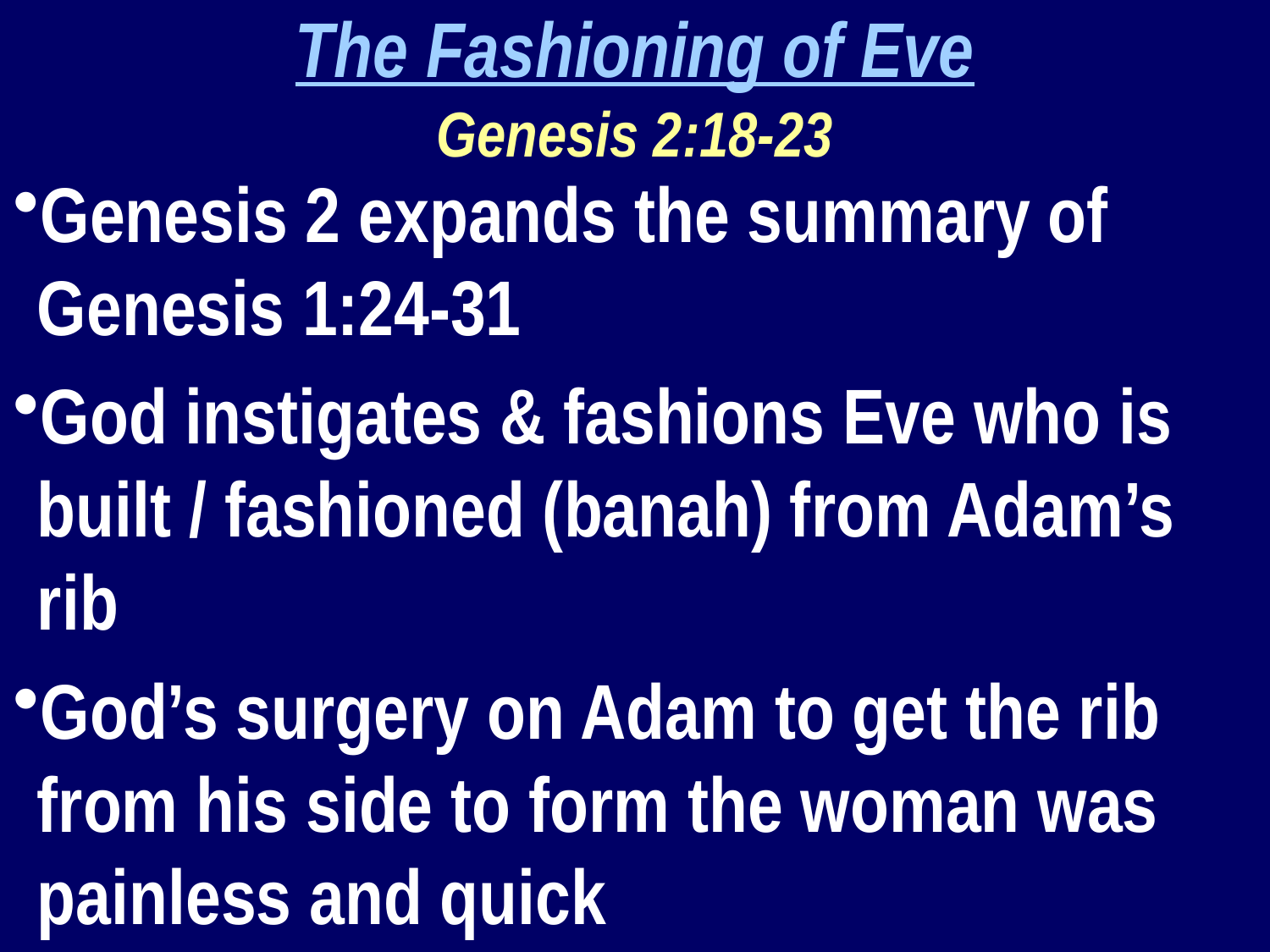

The Fashioning of Eve
Genesis 2:18-23
Genesis 2 expands the summary of Genesis 1:24-31
God instigates & fashions Eve who is built / fashioned (banah) from Adam’s rib
God’s surgery on Adam to get the rib from his side to form the woman was painless and quick